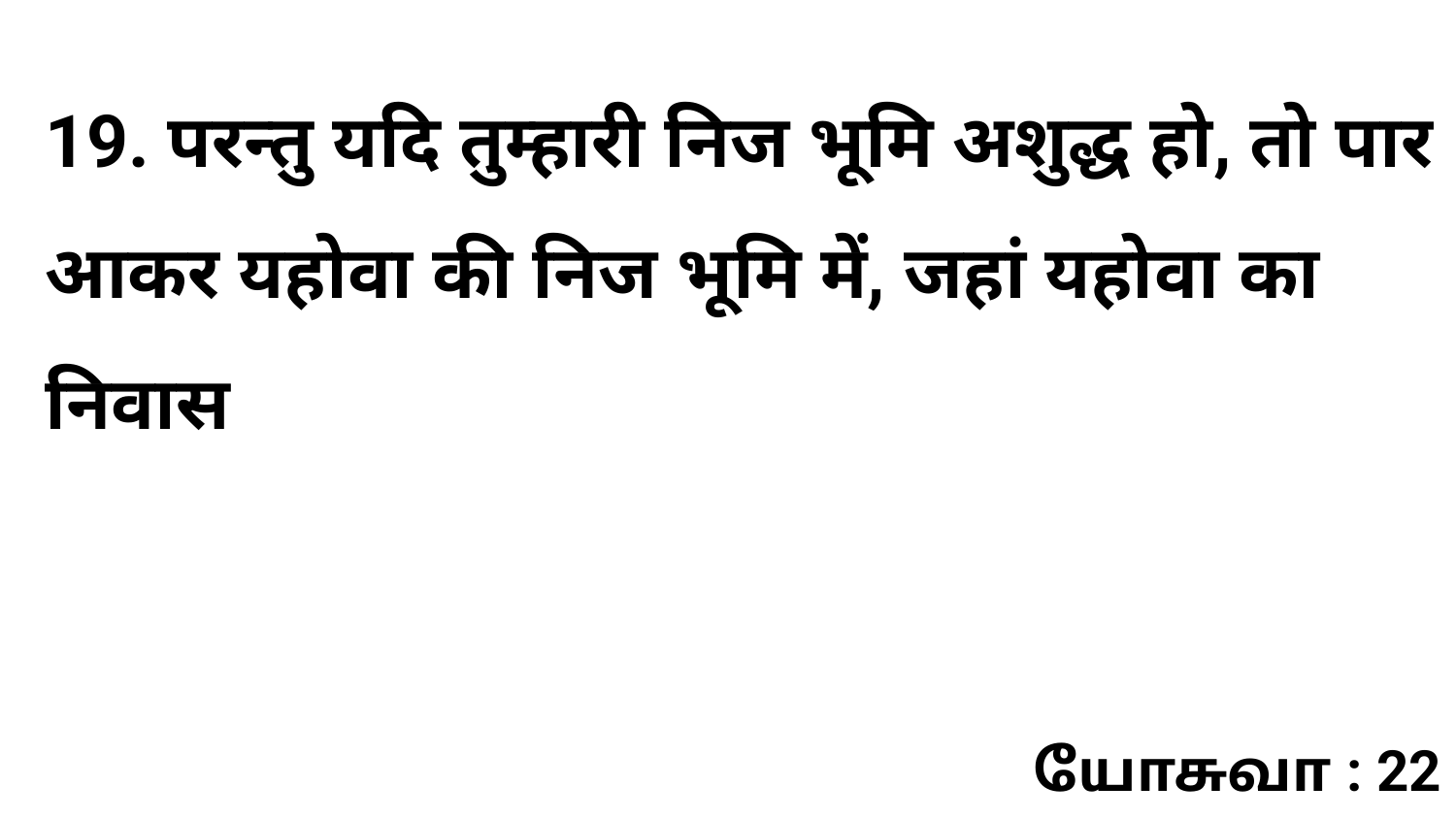

19. परन्तु यदि तुम्हारी निज भूमि अशुद्ध हो, तो पार आकर यहोवा की निज भूमि में, जहां यहोवा का निवास
யோசுவா : 22